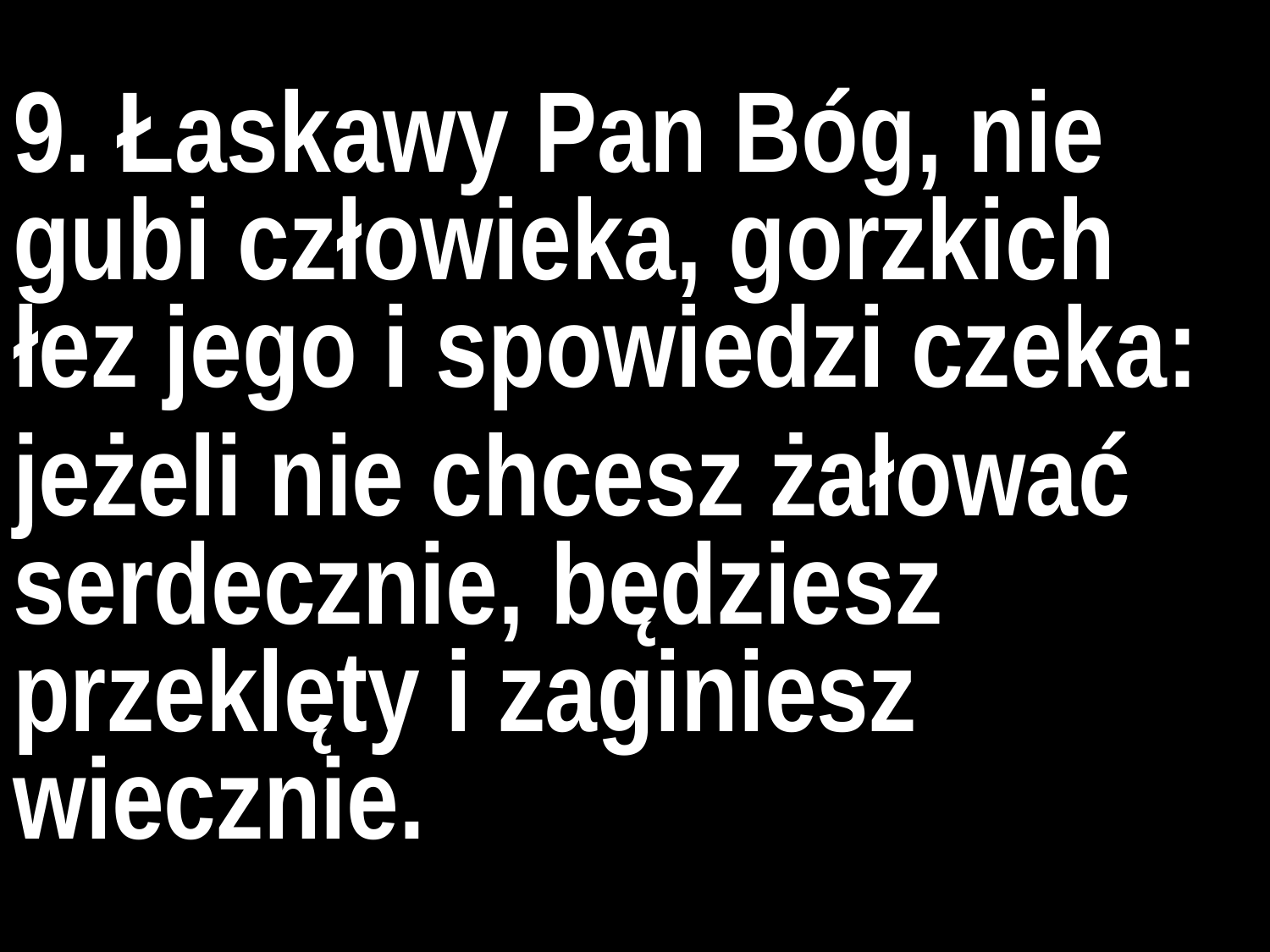

9. Łaskawy Pan Bóg, nie gubi człowieka, gorzkich łez jego i spowiedzi czeka:
jeżeli nie chcesz żałować serdecznie, będziesz przeklęty i zaginiesz wiecznie.